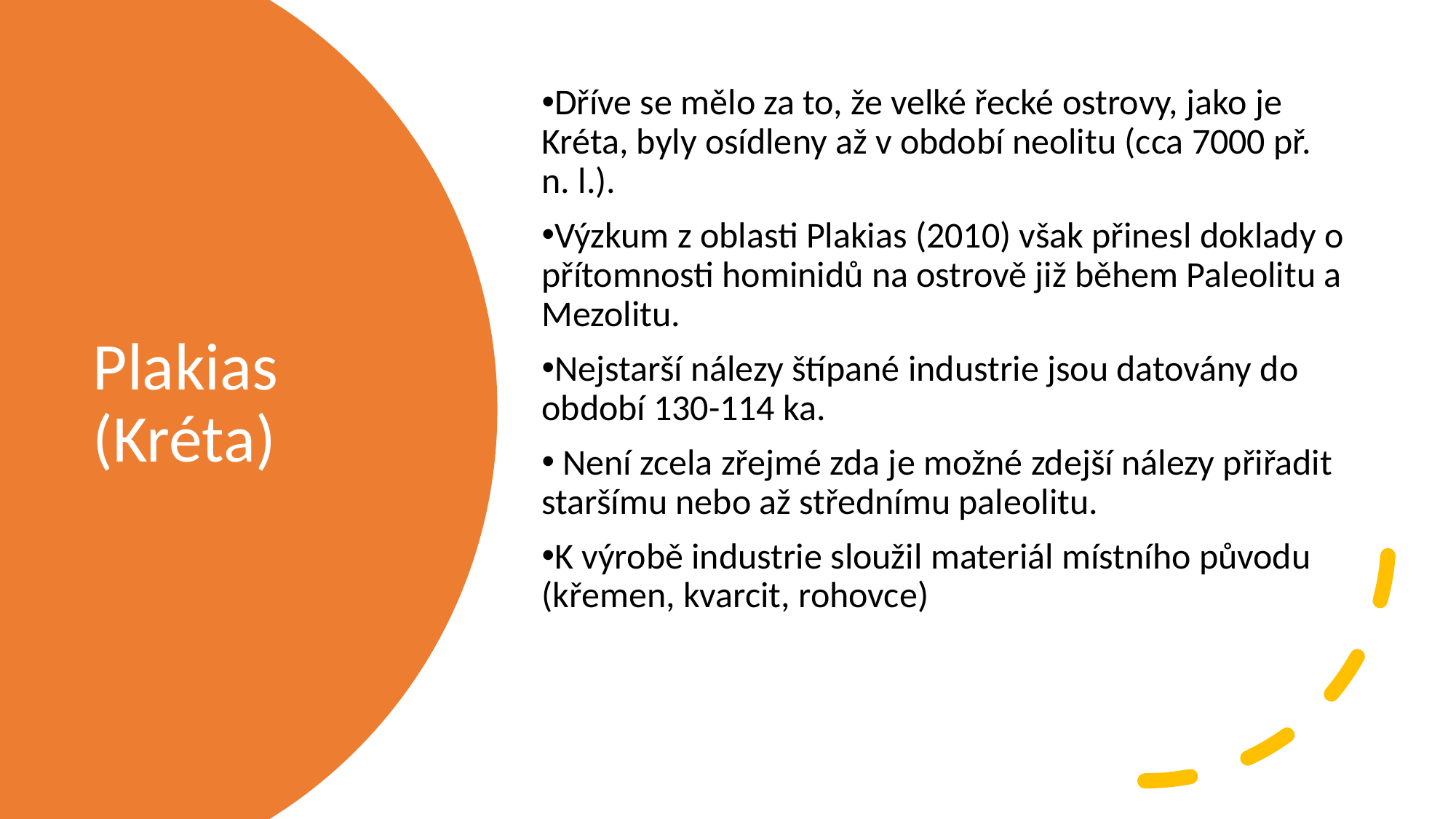

Dříve se mělo za to, že velké řecké ostrovy, jako je Kréta, byly osídleny až v období neolitu (cca 7000 př. n. l.).
Výzkum z oblasti Plakias (2010) však přinesl doklady o přítomnosti hominidů na ostrově již během Paleolitu a Mezolitu.
Nejstarší nálezy štípané industrie jsou datovány do období 130-114 ka.
 Není zcela zřejmé zda je možné zdejší nálezy přiřadit staršímu nebo až střednímu paleolitu.
K výrobě industrie sloužil materiál místního původu (křemen, kvarcit, rohovce)

# Plakias (Kréta)